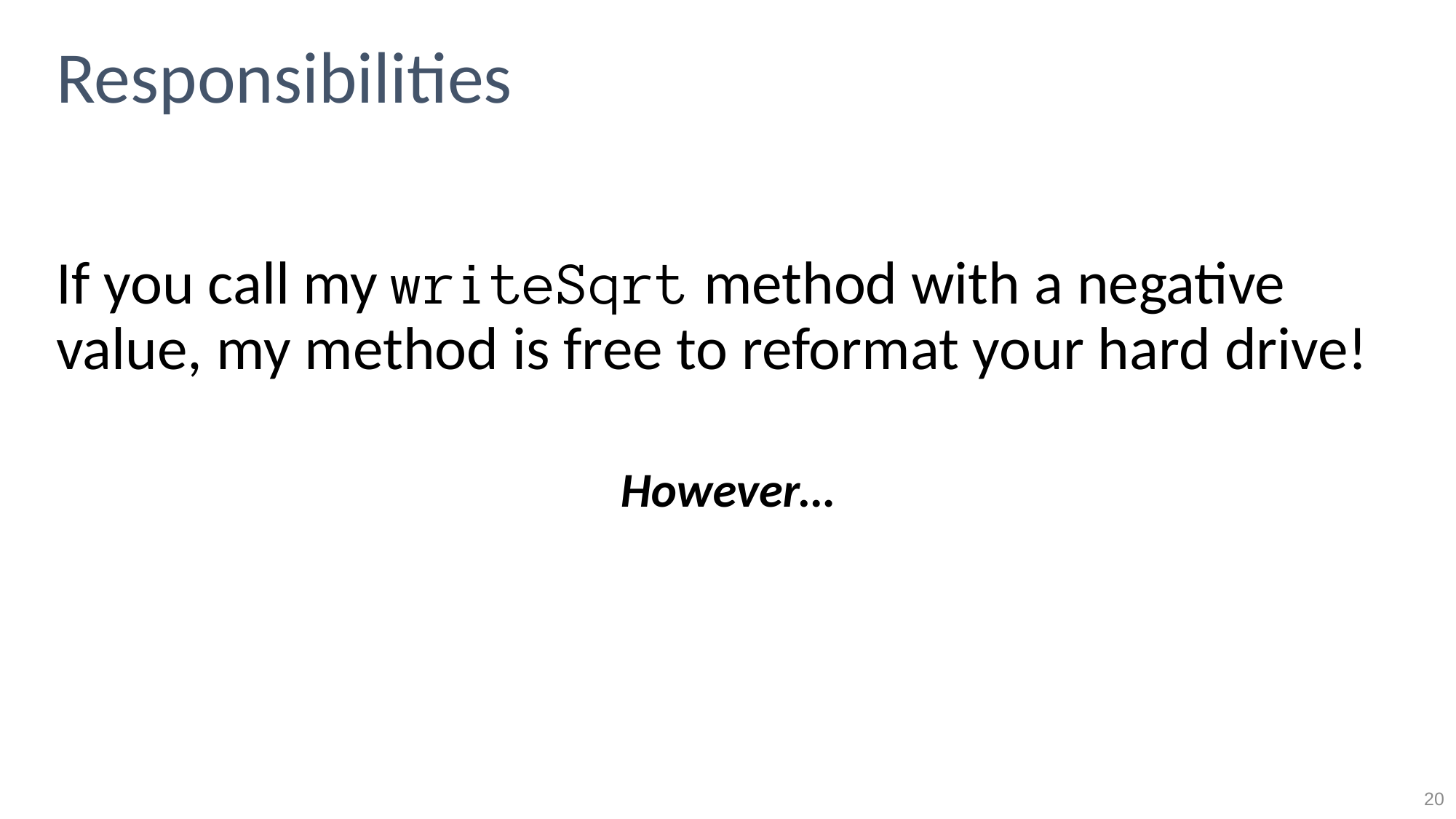

# Responsibilities

If you call my writeSqrt method with a negative value, my method is free to reformat your hard drive!

However…

20